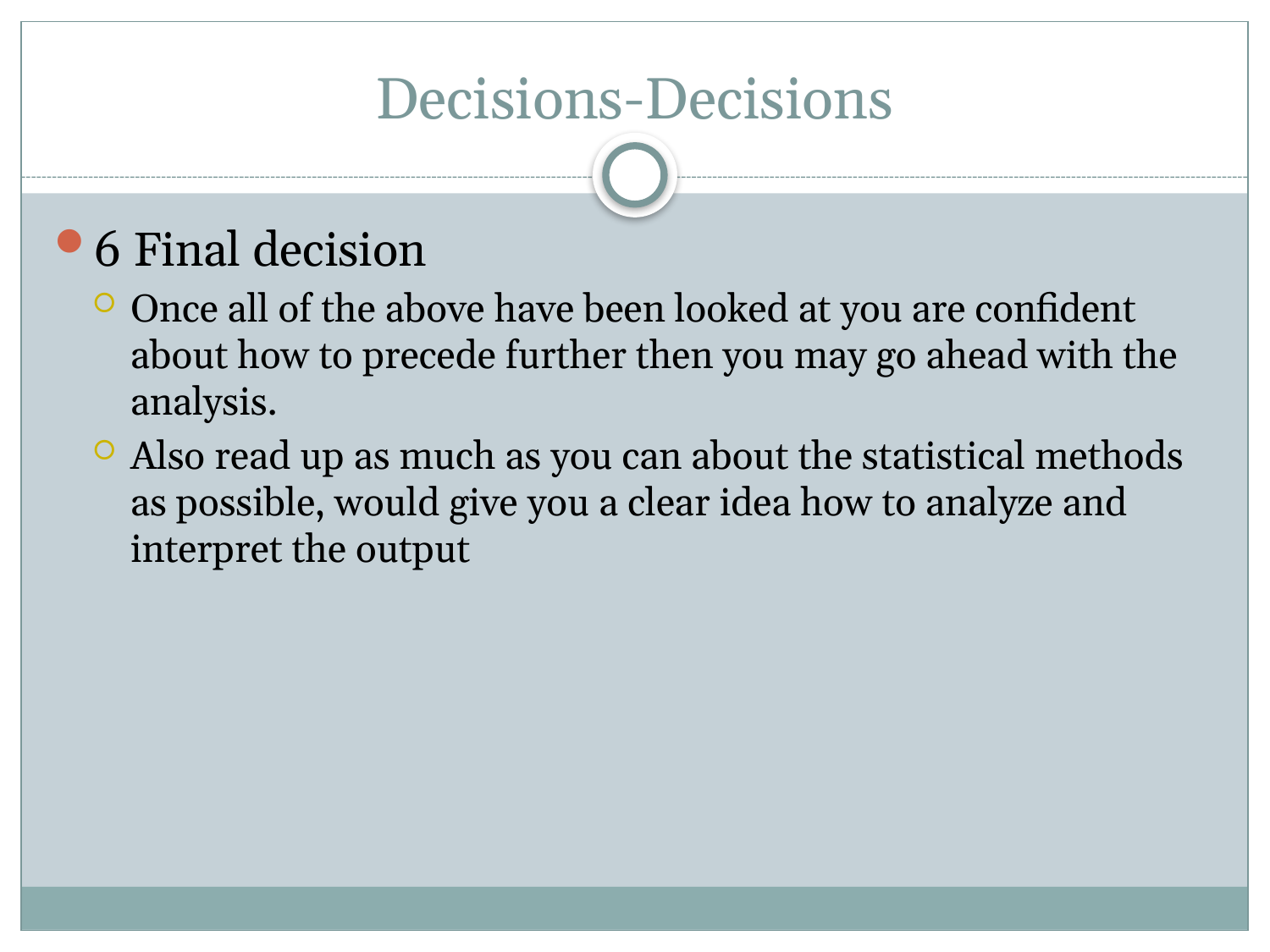

# Decisions-Decisions
6 Final decision
Once all of the above have been looked at you are confident about how to precede further then you may go ahead with the analysis.
Also read up as much as you can about the statistical methods as possible, would give you a clear idea how to analyze and interpret the output